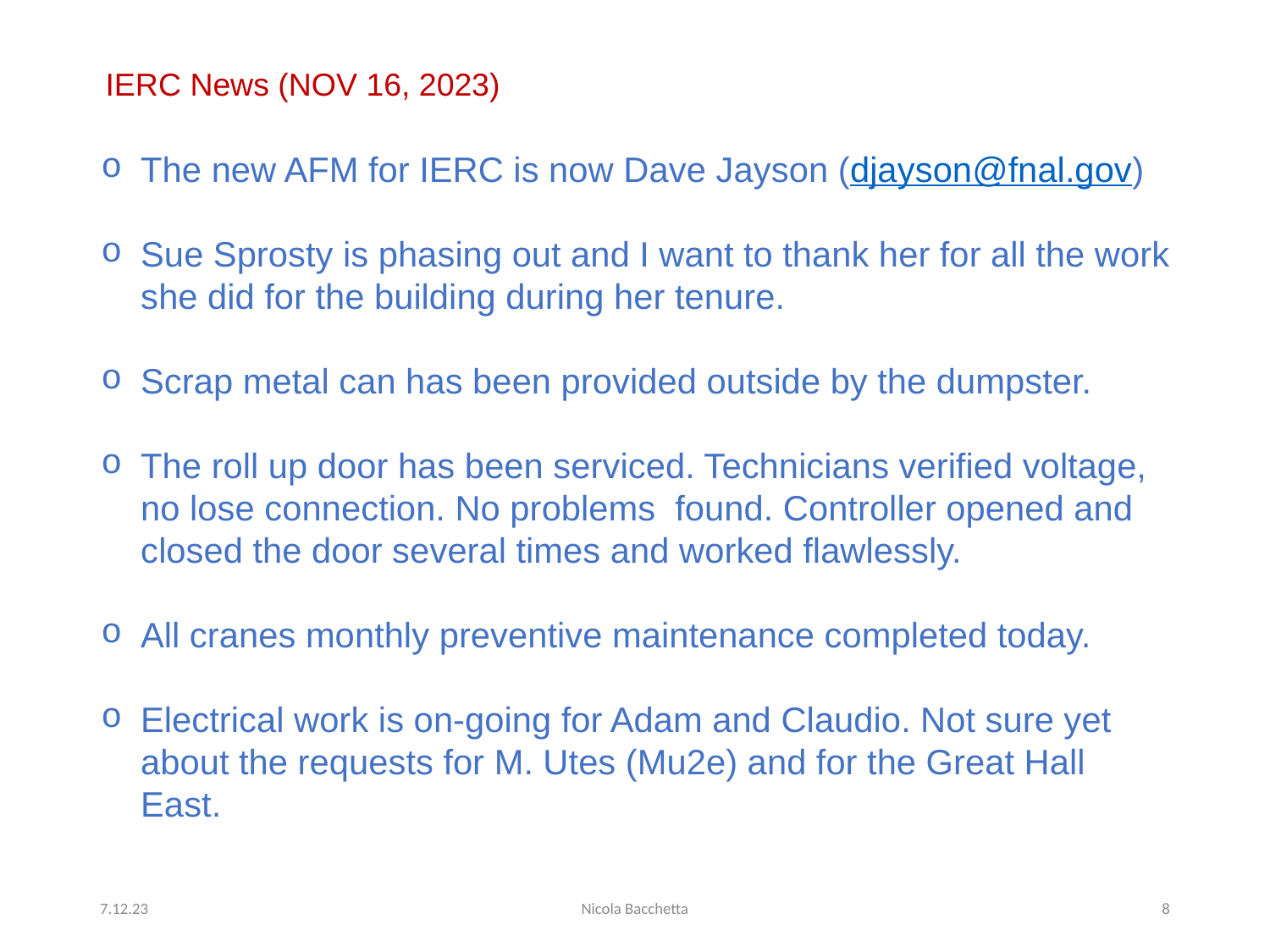

IERC News (NOV 16, 2023)
The new AFM for IERC is now Dave Jayson (djayson@fnal.gov)

Sue Sprosty is phasing out and I want to thank her for all the work she did for the building during her tenure.

Scrap metal can has been provided outside by the dumpster.

The roll up door has been serviced. Technicians verified voltage, no lose connection. No problems  found. Controller opened and closed the door several times and worked flawlessly.

All cranes monthly preventive maintenance completed today.

Electrical work is on-going for Adam and Claudio. Not sure yet about the requests for M. Utes (Mu2e) and for the Great Hall East.
7.12.23
Nicola Bacchetta
8